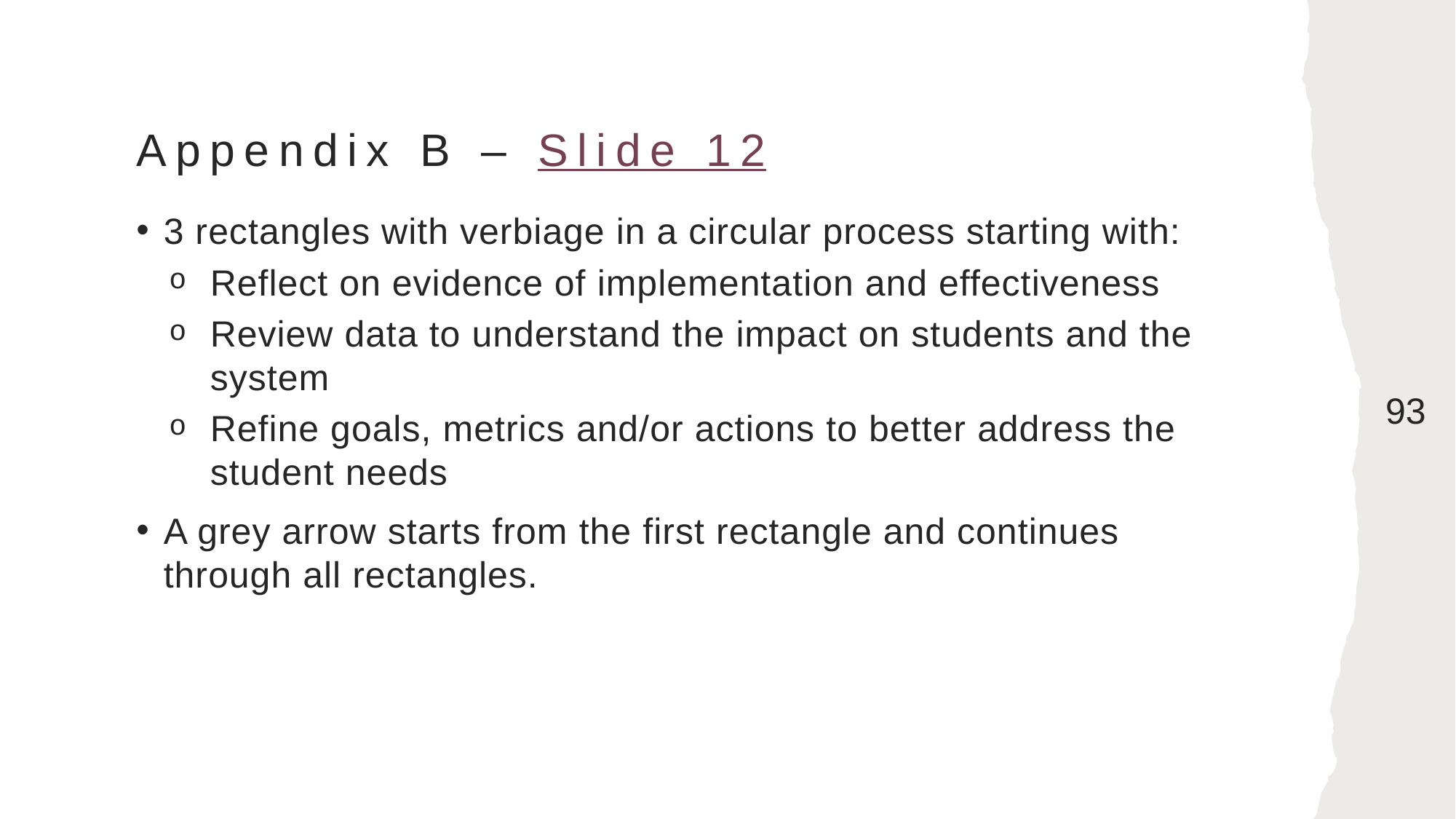

# Appendix B – Slide 12
3 rectangles with verbiage in a circular process starting with:
Reflect on evidence of implementation and effectiveness
Review data to understand the impact on students and the system
Refine goals, metrics and/or actions to better address the student needs
A grey arrow starts from the first rectangle and continues through all rectangles.
93